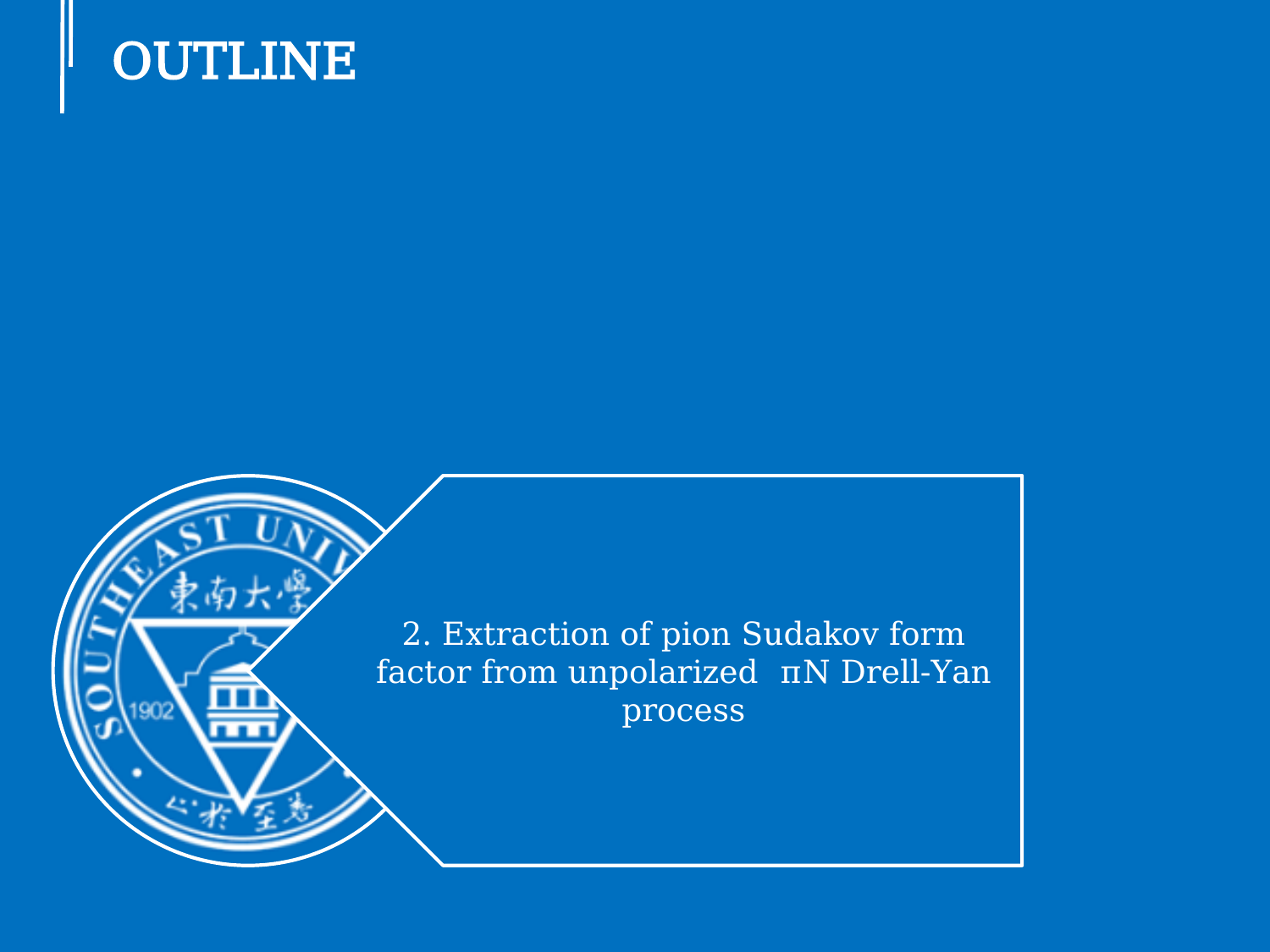

# OUTLINE

2. Extraction of pion Sudakov form factor from unpolarized  πN Drell-Yan process